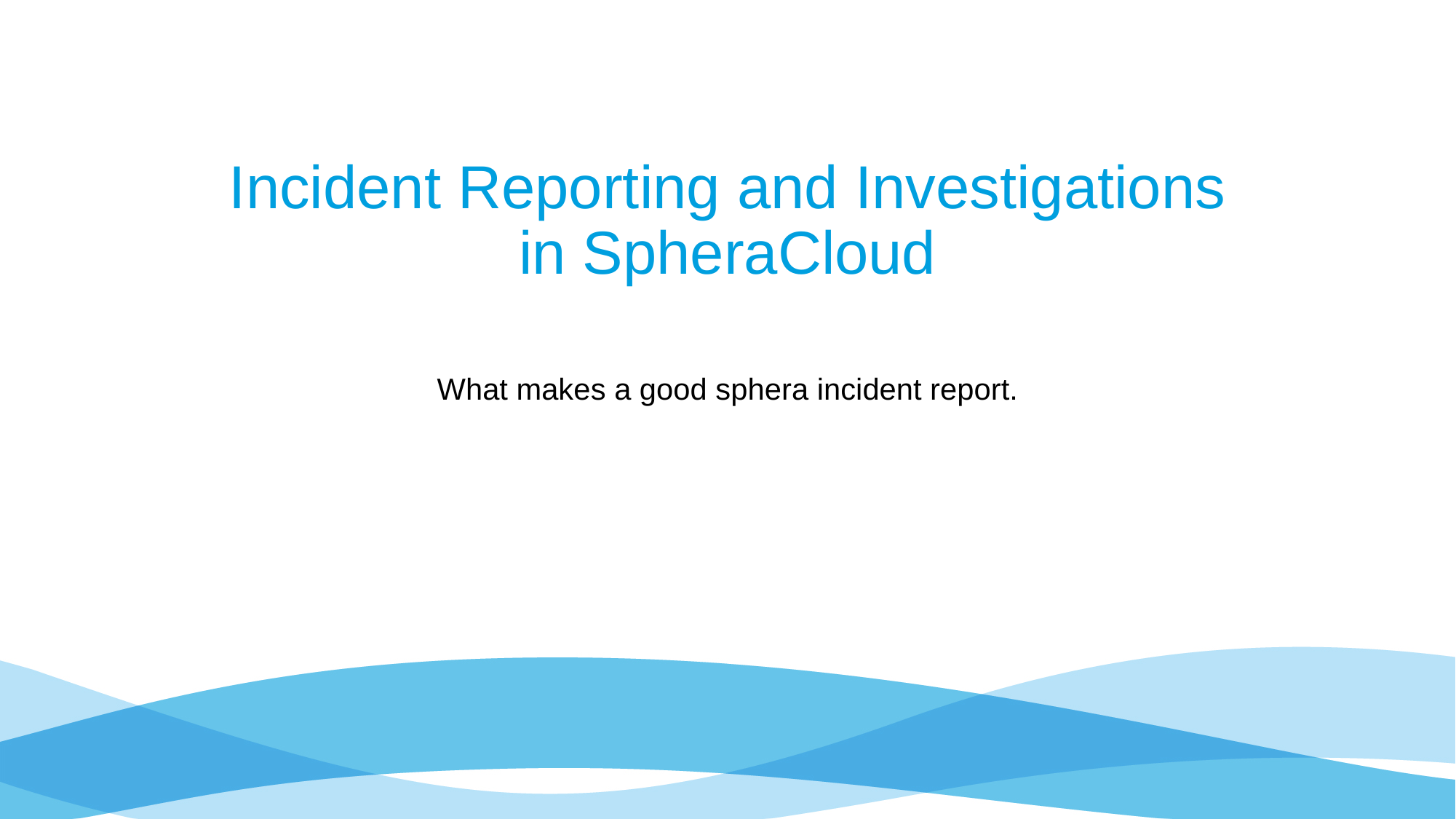

Incident Reporting and Investigations in SpheraCloud
What makes a good sphera incident report.
24